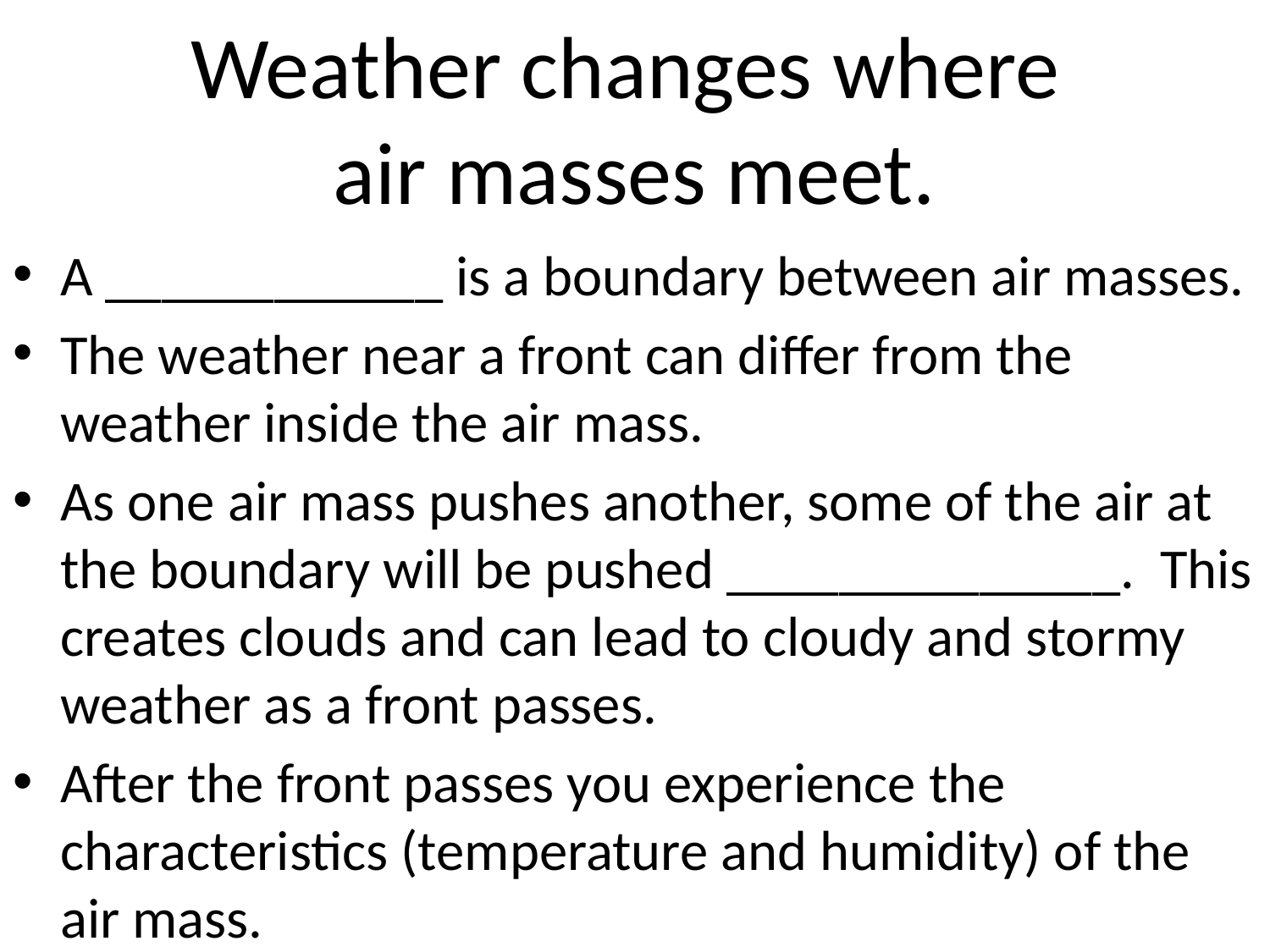

# Weather changes where air masses meet.
A ____________ is a boundary between air masses.
The weather near a front can differ from the weather inside the air mass.
As one air mass pushes another, some of the air at the boundary will be pushed ______________.  This creates clouds and can lead to cloudy and stormy weather as a front passes.
After the front passes you experience the characteristics (temperature and humidity) of the air mass.